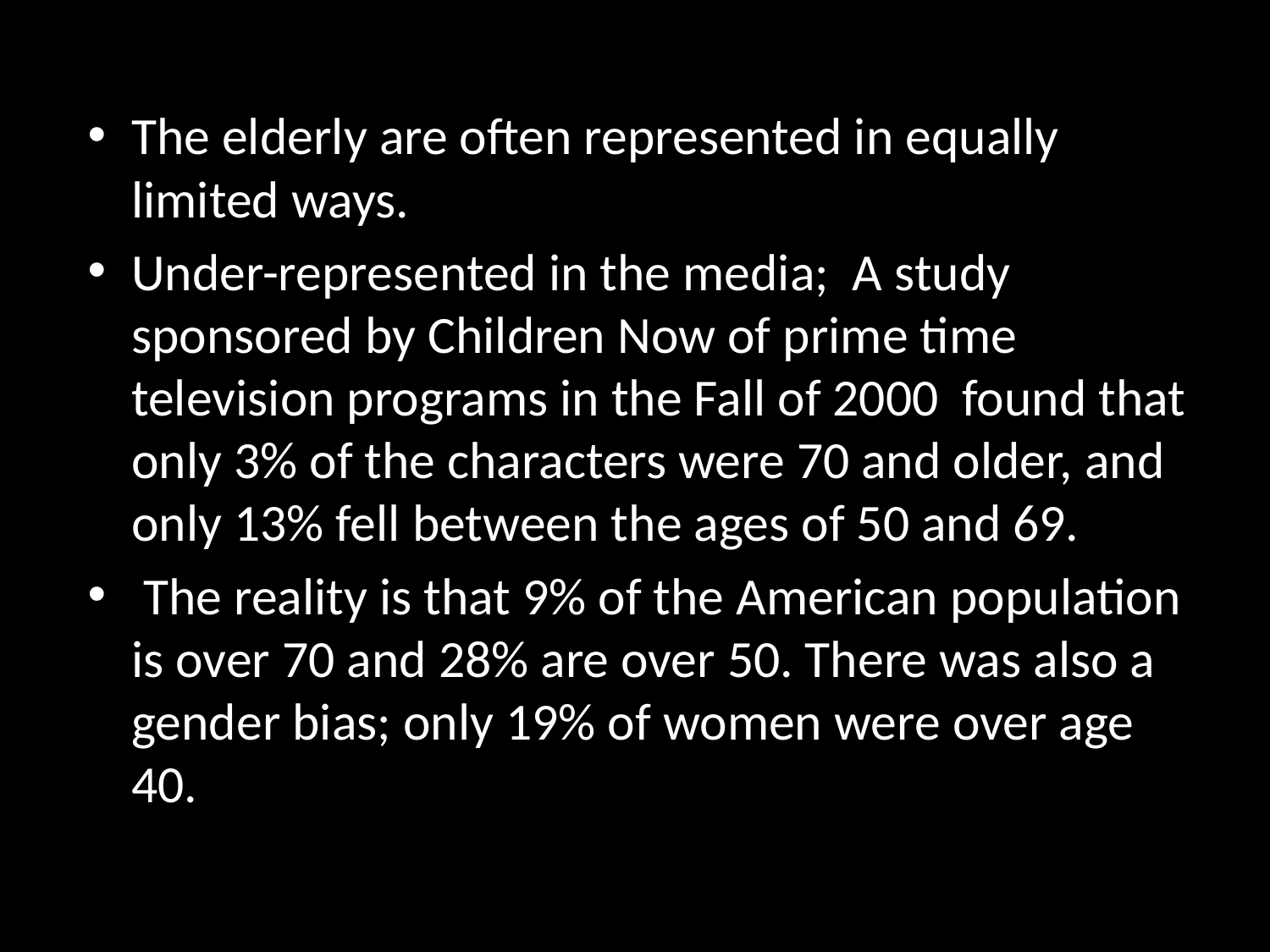

The elderly are often represented in equally limited ways.
Under-represented in the media;  A study sponsored by Children Now of prime time television programs in the Fall of 2000  found that only 3% of the characters were 70 and older, and only 13% fell between the ages of 50 and 69.
 The reality is that 9% of the American population is over 70 and 28% are over 50. There was also a gender bias; only 19% of women were over age 40.